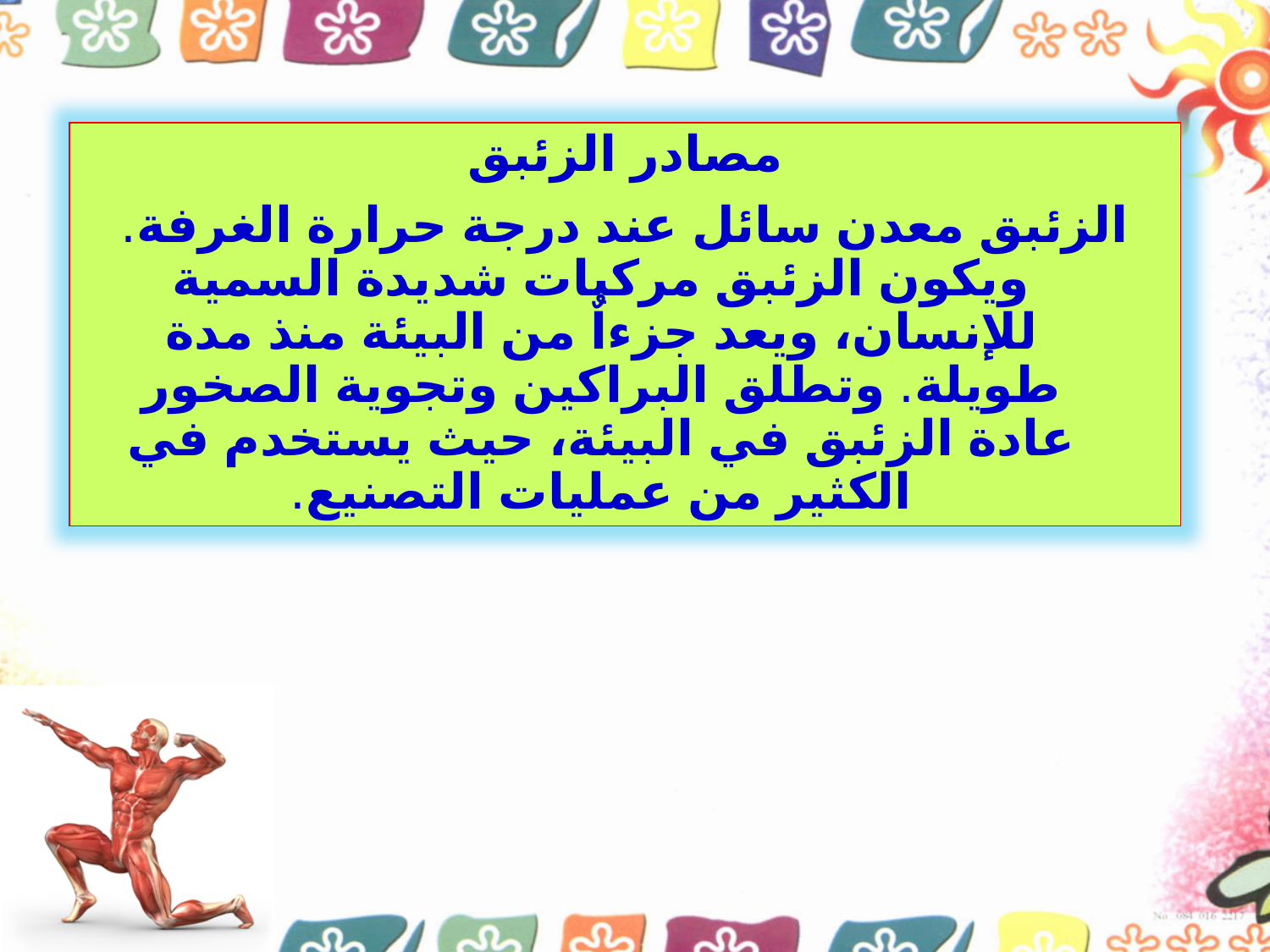

مصادر الزئبق
الزئبق معدن سائل عند درجة حرارة الغرفة. ويكون الزئبق مركبات شديدة السمية للإنسان، ويعد جزءاٌ من البيئة منذ مدة طويلة. وتطلق البراكين وتجوية الصخور عادة الزئبق في البيئة، حيث يستخدم في الكثير من عمليات التصنيع.